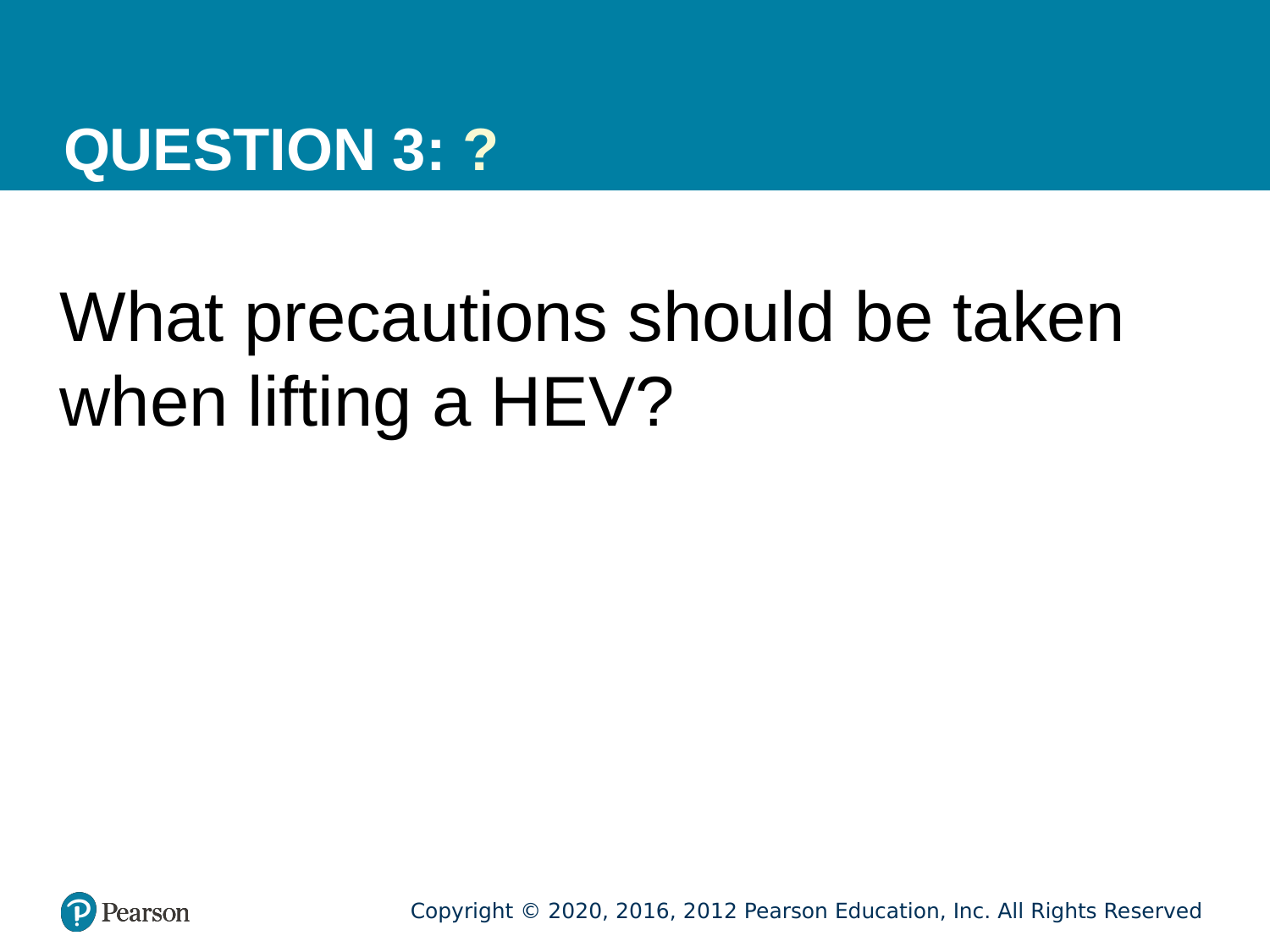

# QUESTION 3: ?
What precautions should be taken when lifting a HEV?